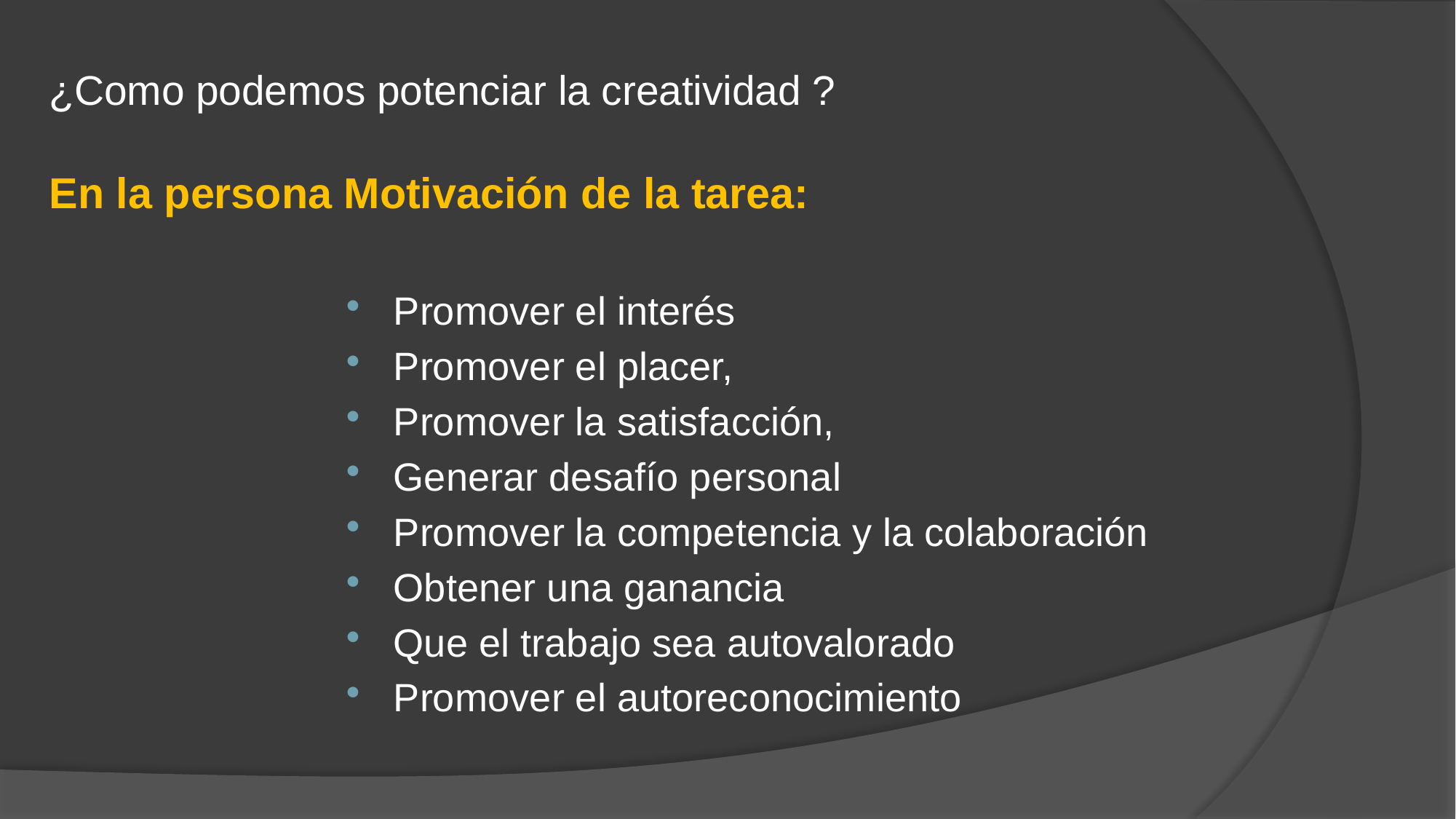

# ¿Como podemos potenciar la creatividad ? En la persona Motivación de la tarea:
Promover el interés
Promover el placer,
Promover la satisfacción,
Generar desafío personal
Promover la competencia y la colaboración
Obtener una ganancia
Que el trabajo sea autovalorado
Promover el autoreconocimiento